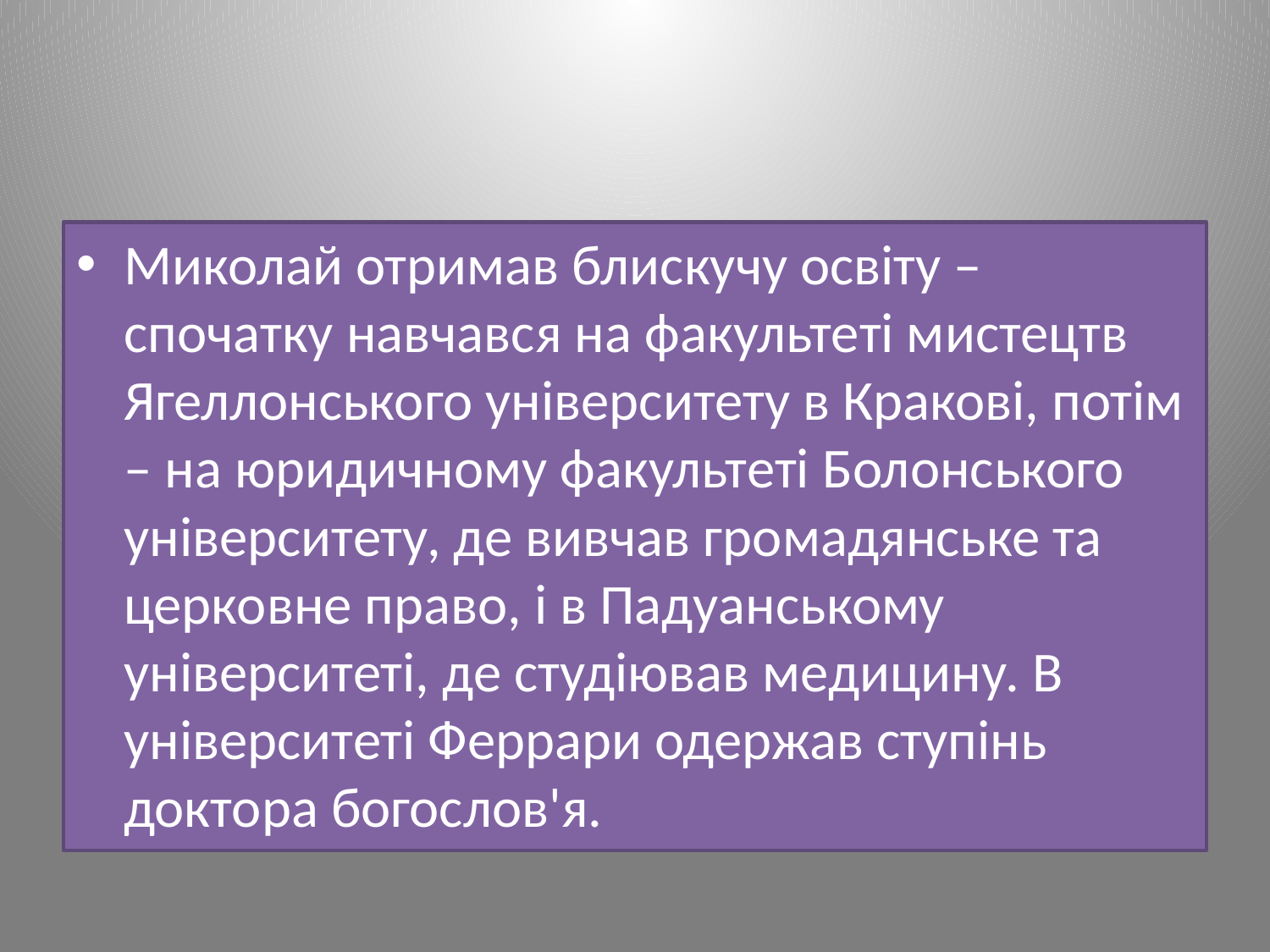

Миколай отримав блискучу освіту – спочатку навчався на факультеті мистецтв Ягеллонського університету в Кракові, потім – на юридичному факультеті Болонського університету, де вивчав громадянське та церковне право, і в Падуанському університеті, де студіював медицину. В університеті Феррари одержав ступінь доктора богослов'я.